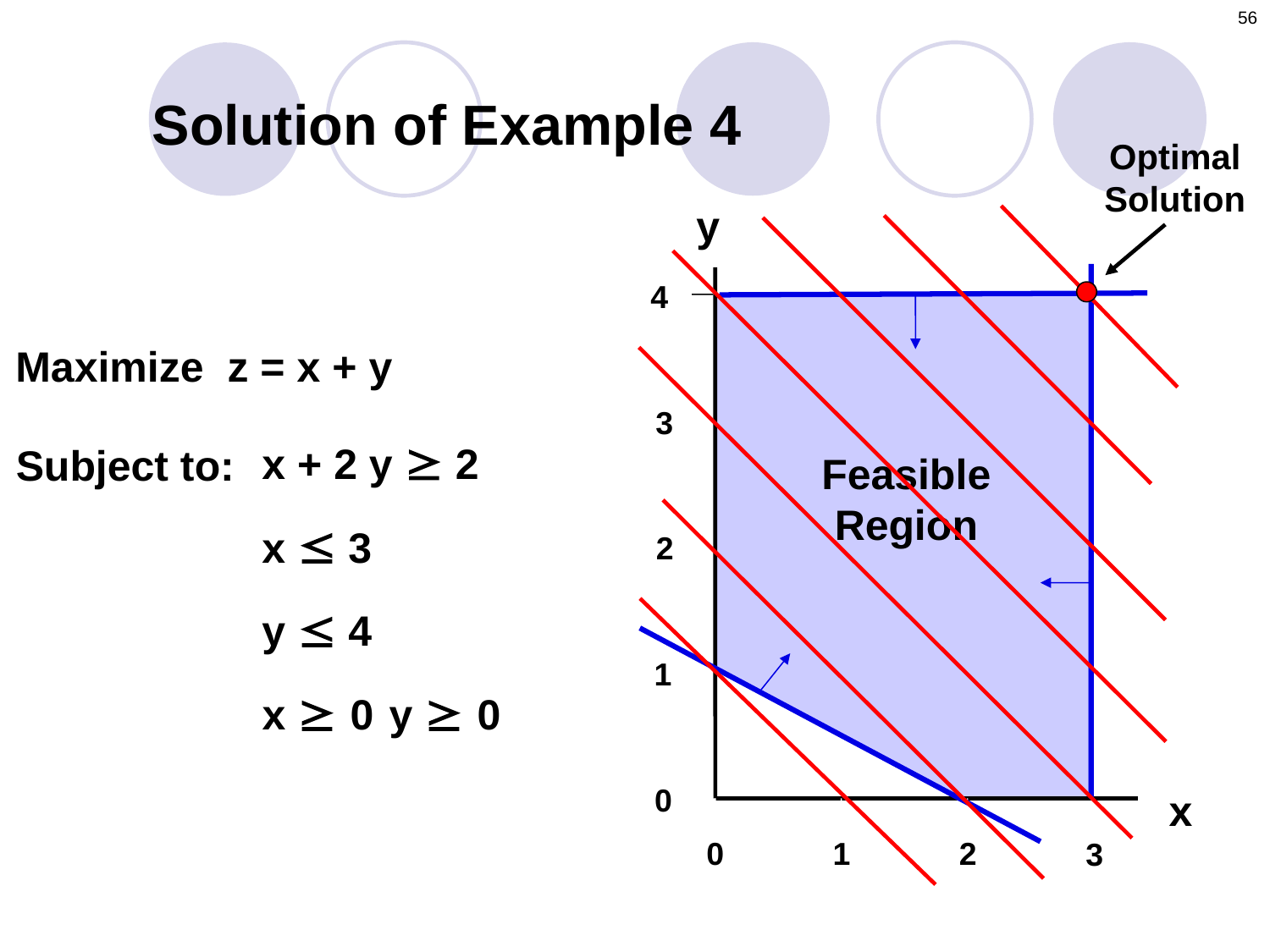

56
Solution of Example 4
Optimal Solution
y

4

Maximize  z = x + y

3

x + 2 y ≥ 2
Subject to:
Feasible Region

x ≤ 3
2

y ≤ 4

1

x ≥ 0	y ≥ 0
0
x

0
1
2
3